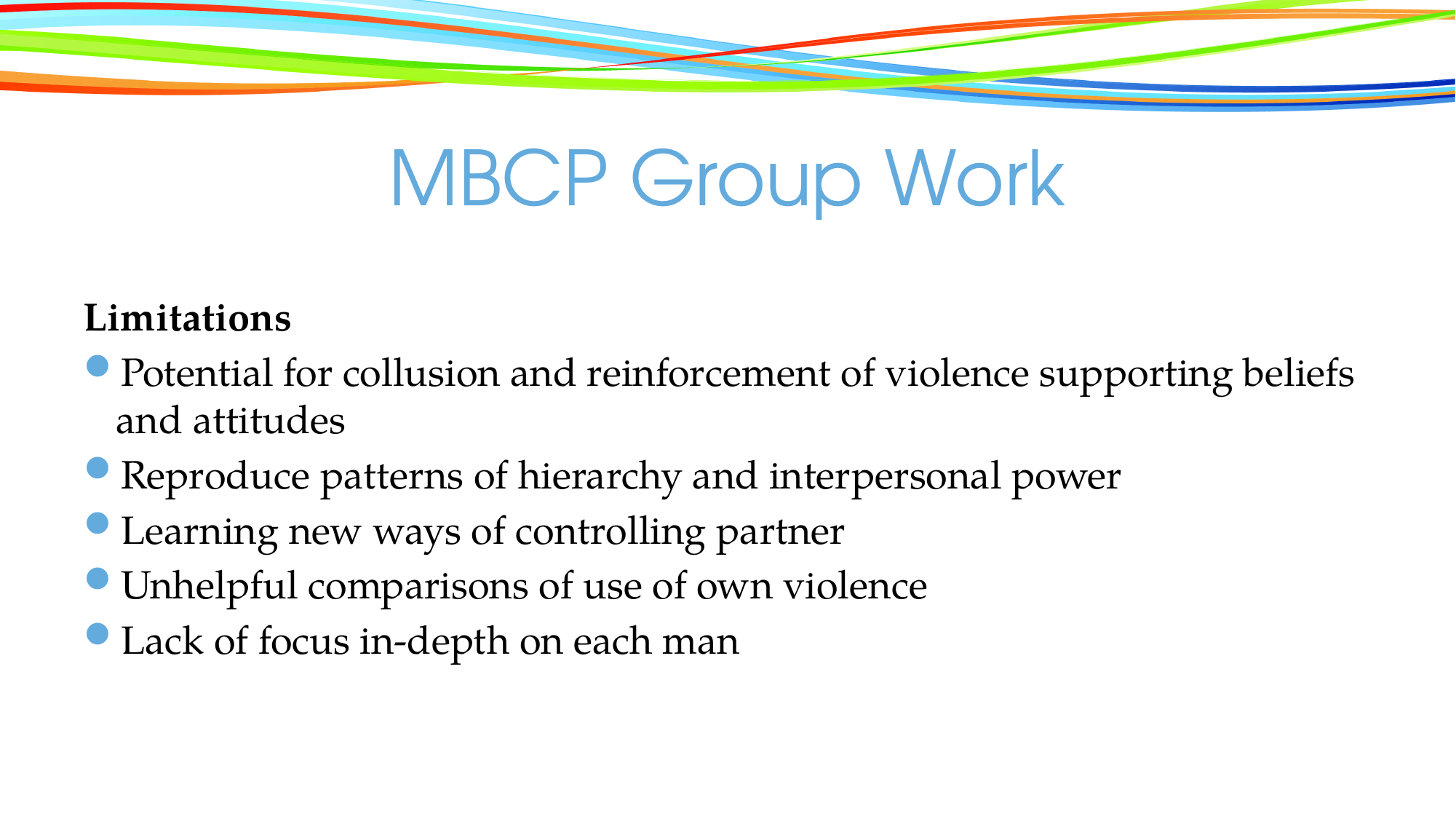

# MBCP Group Work

Limitations
Potential for collusion and reinforcement of violence supporting beliefs and attitudes
Reproduce patterns of hierarchy and interpersonal power
Learning new ways of controlling partner
Unhelpful comparisons of use of own violence
Lack of focus in-depth on each man